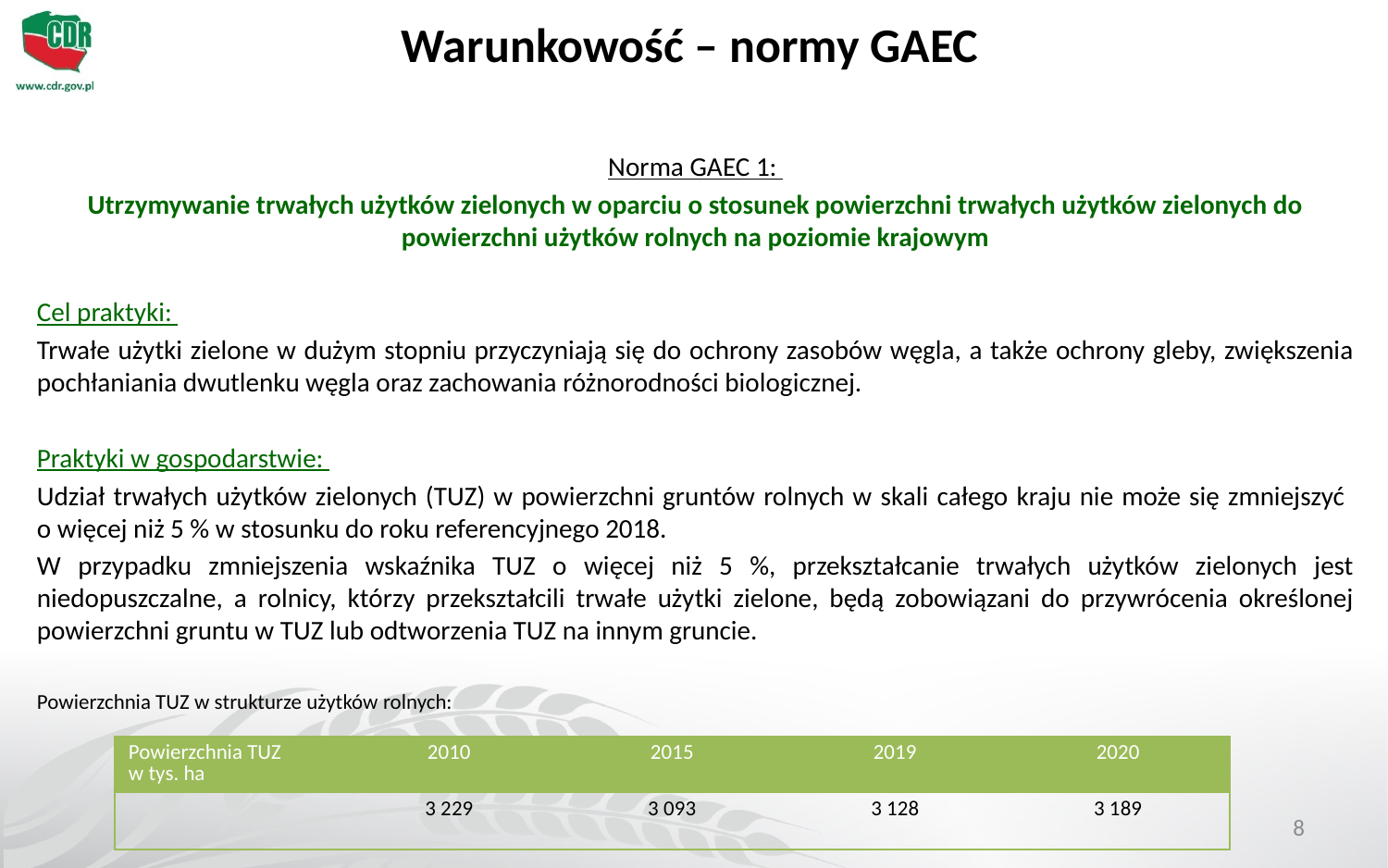

# Warunkowość – normy GAEC

Norma GAEC 1:
Utrzymywanie trwałych użytków zielonych w oparciu o stosunek powierzchni trwałych użytków zielonych do powierzchni użytków rolnych na poziomie krajowym

Cel praktyki:
Trwałe użytki zielone w dużym stopniu przyczyniają się do ochrony zasobów węgla, a także ochrony gleby, zwiększenia pochłaniania dwutlenku węgla oraz zachowania różnorodności biologicznej.

Praktyki w gospodarstwie:
Udział trwałych użytków zielonych (TUZ) w powierzchni gruntów rolnych w skali całego kraju nie może się zmniejszyć
o więcej niż 5 % w stosunku do roku referencyjnego 2018.
W przypadku zmniejszenia wskaźnika TUZ o więcej niż 5 %, przekształcanie trwałych użytków zielonych jest niedopuszczalne, a rolnicy, którzy przekształcili trwałe użytki zielone, będą zobowiązani do przywrócenia określonej powierzchni gruntu w TUZ lub odtworzenia TUZ na innym gruncie.

Powierzchnia TUZ w strukturze użytków rolnych:

| Powierzchnia TUZ w tys. ha | 2010 | 2015 | 2019 | 2020 |
| --- | --- | --- | --- | --- |
|  | 3 229 | 3 093 | 3 128 | 3 189 |
8